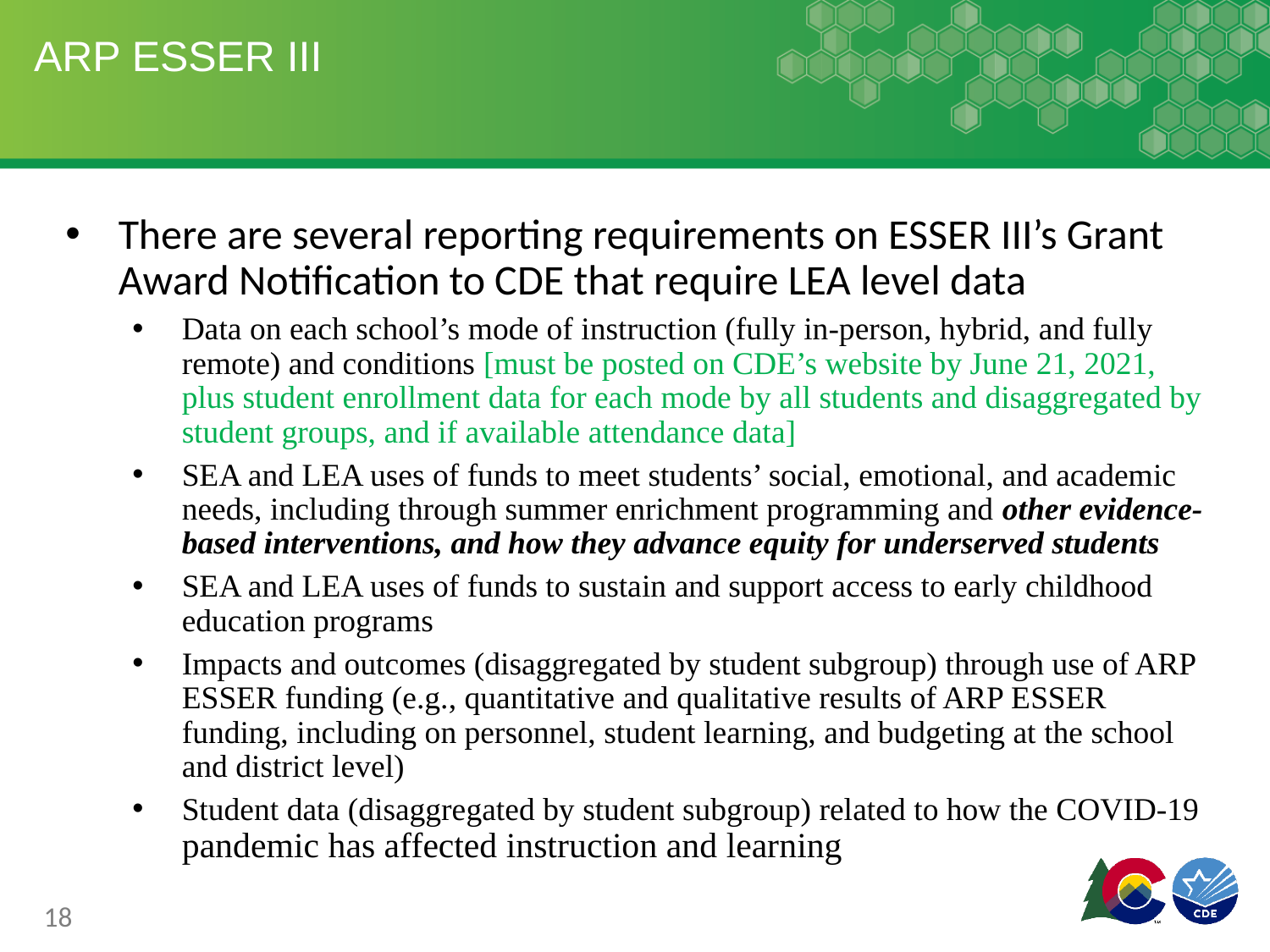

# ARP ESSER III
There are several reporting requirements on ESSER III’s Grant Award Notification to CDE that require LEA level data
Data on each school’s mode of instruction (fully in-person, hybrid, and fully remote) and conditions [must be posted on CDE’s website by June 21, 2021, plus student enrollment data for each mode by all students and disaggregated by student groups, and if available attendance data]
SEA and LEA uses of funds to meet students’ social, emotional, and academic needs, including through summer enrichment programming and other evidence-based interventions, and how they advance equity for underserved students
SEA and LEA uses of funds to sustain and support access to early childhood education programs
Impacts and outcomes (disaggregated by student subgroup) through use of ARP ESSER funding (e.g., quantitative and qualitative results of ARP ESSER funding, including on personnel, student learning, and budgeting at the school and district level)
Student data (disaggregated by student subgroup) related to how the COVID-19 pandemic has affected instruction and learning

18